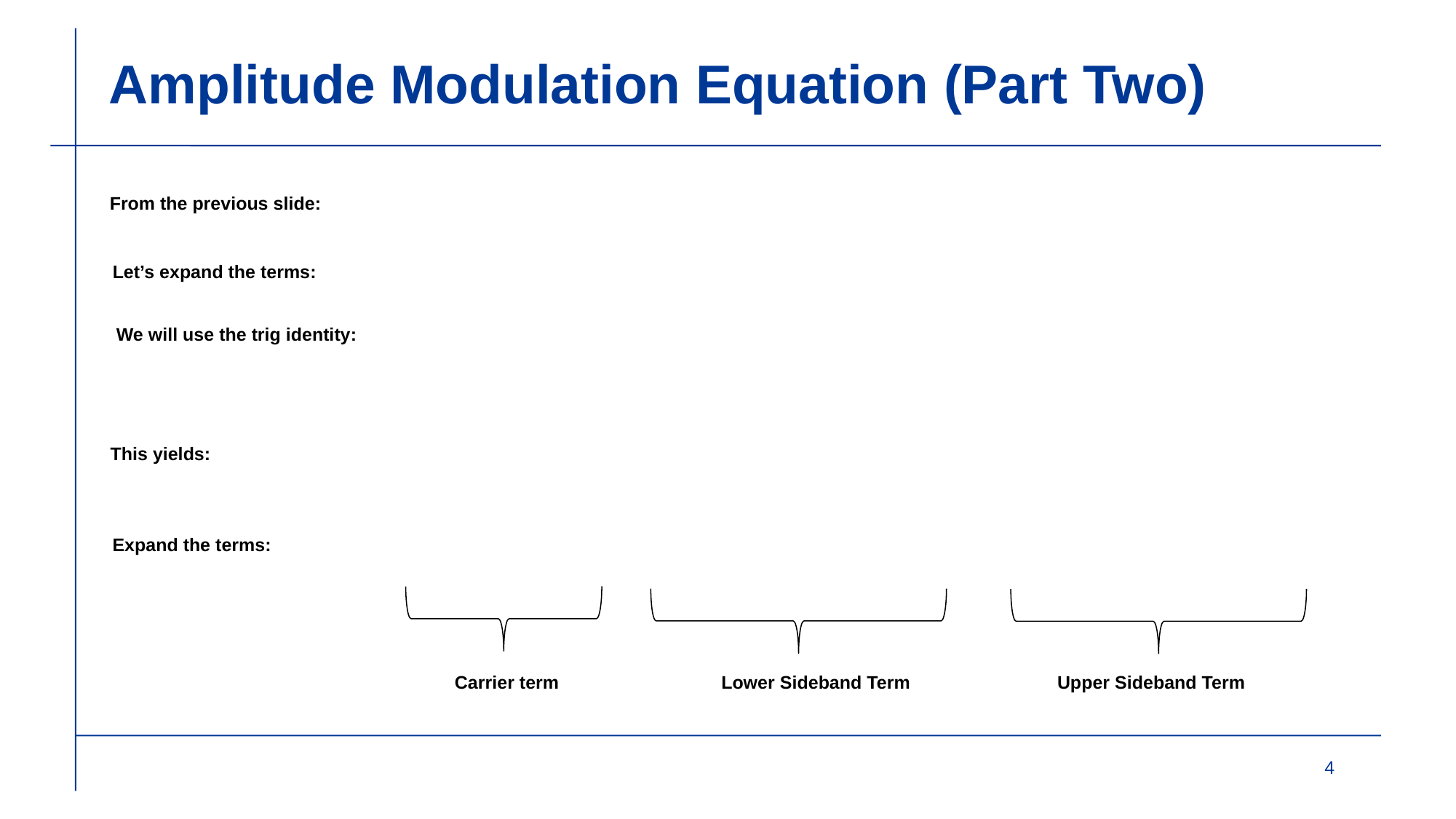

# Amplitude Modulation Equation (Part Two)
From the previous slide:
Let’s expand the terms:
We will use the trig identity:
This yields:

Expand the terms:
Carrier term                                Lower Sideband Term                             Upper Sideband Term